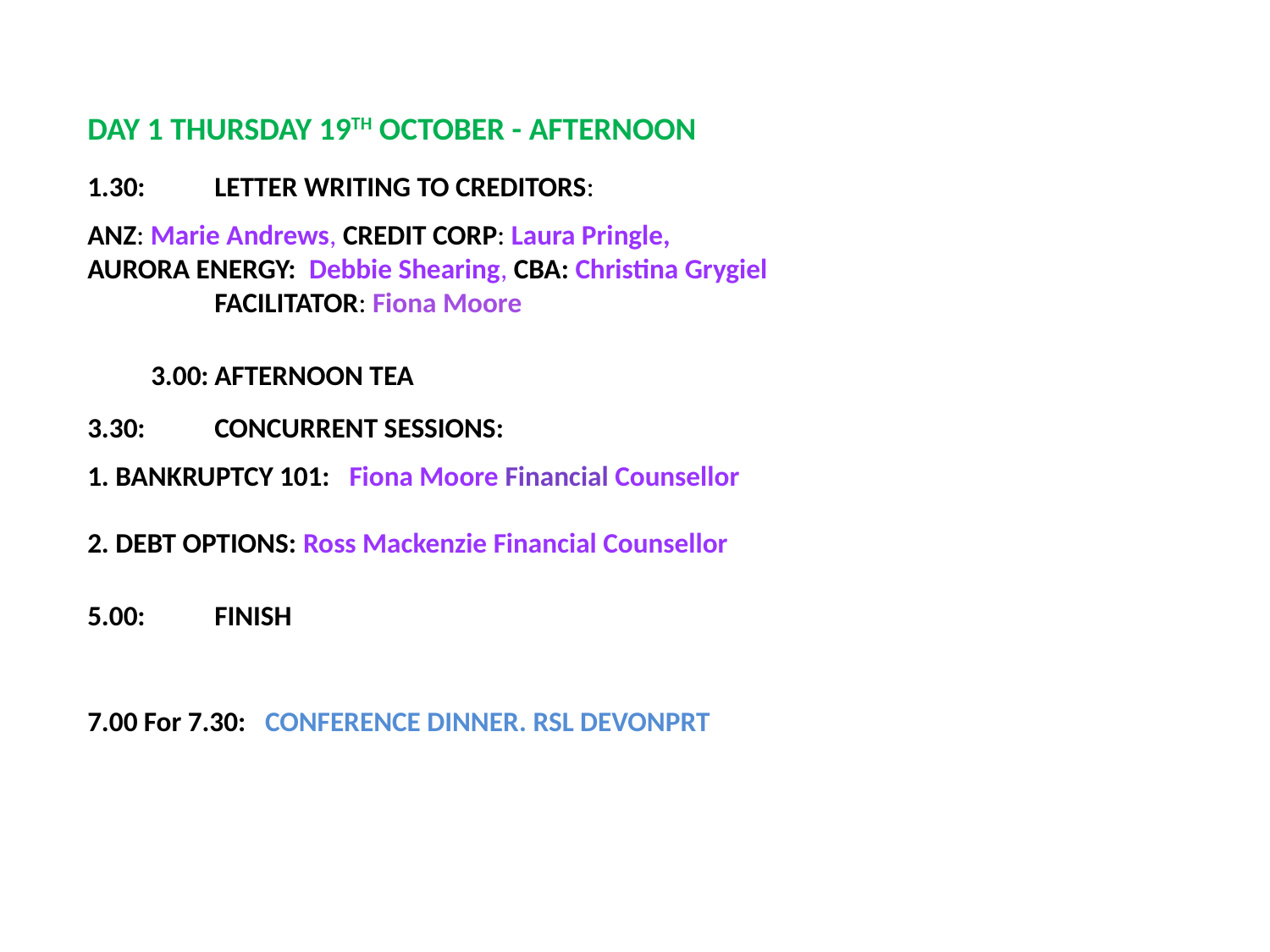

DAY 1 THURSDAY 19TH OCTOBER - AFTERNOON
1.30:	LETTER WRITING TO CREDITORS:
ANZ: Marie Andrews, CREDIT CORP: Laura Pringle,
AURORA ENERGY:  Debbie Shearing, CBA: Christina Grygiel
FACILITATOR: Fiona Moore

3.00:	AFTERNOON TEA
3.30:	CONCURRENT SESSIONS:
1. BANKRUPTCY 101:   Fiona Moore Financial Counsellor

2. DEBT OPTIONS: Ross Mackenzie Financial Counsellor

5.00:	FINISH

7.00 For 7.30:   CONFERENCE DINNER. RSL DEVONPRT